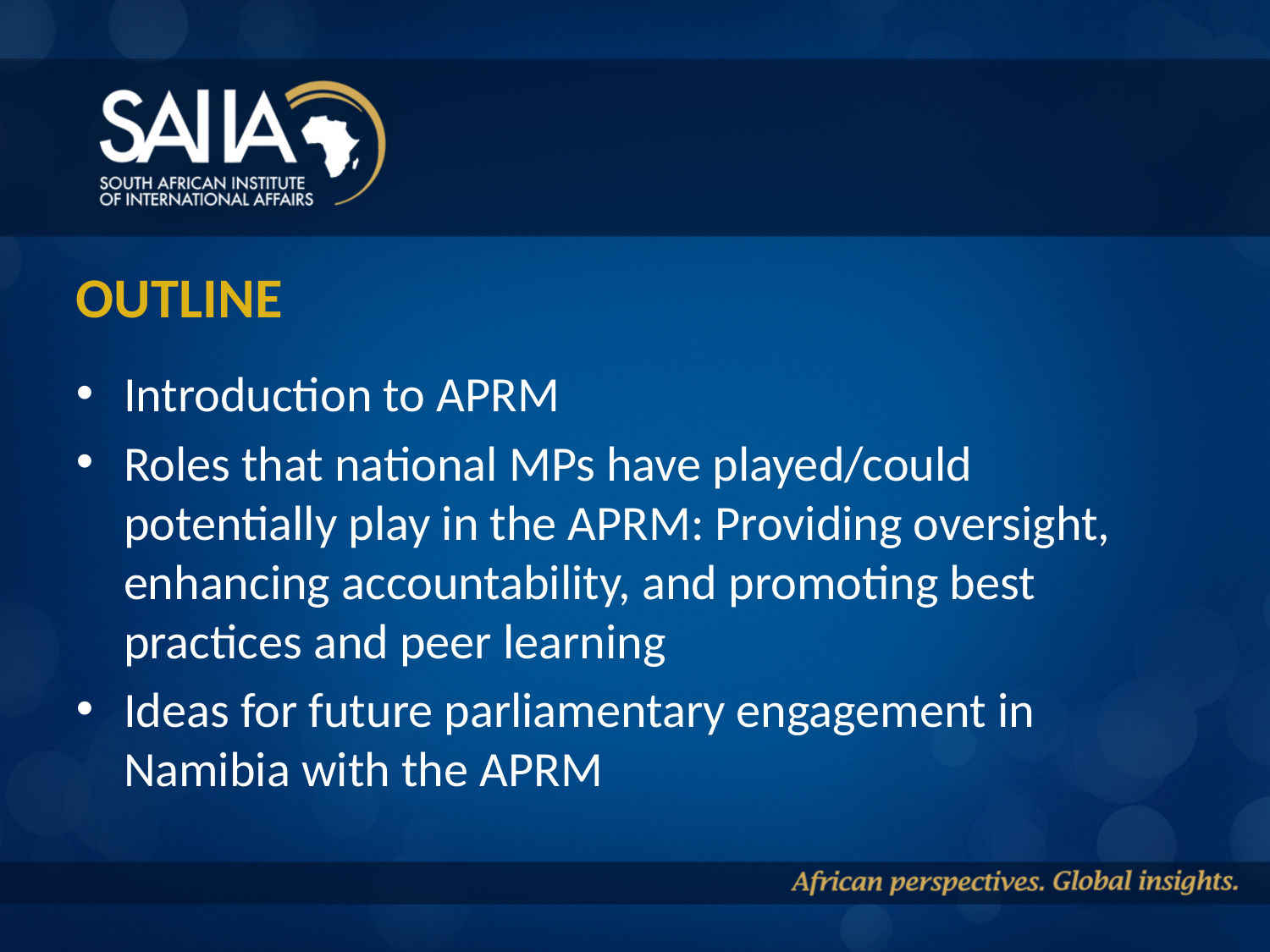

# OUTLINE
Introduction to APRM
Roles that national MPs have played/could potentially play in the APRM: Providing oversight, enhancing accountability, and promoting best practices and peer learning
Ideas for future parliamentary engagement in Namibia with the APRM